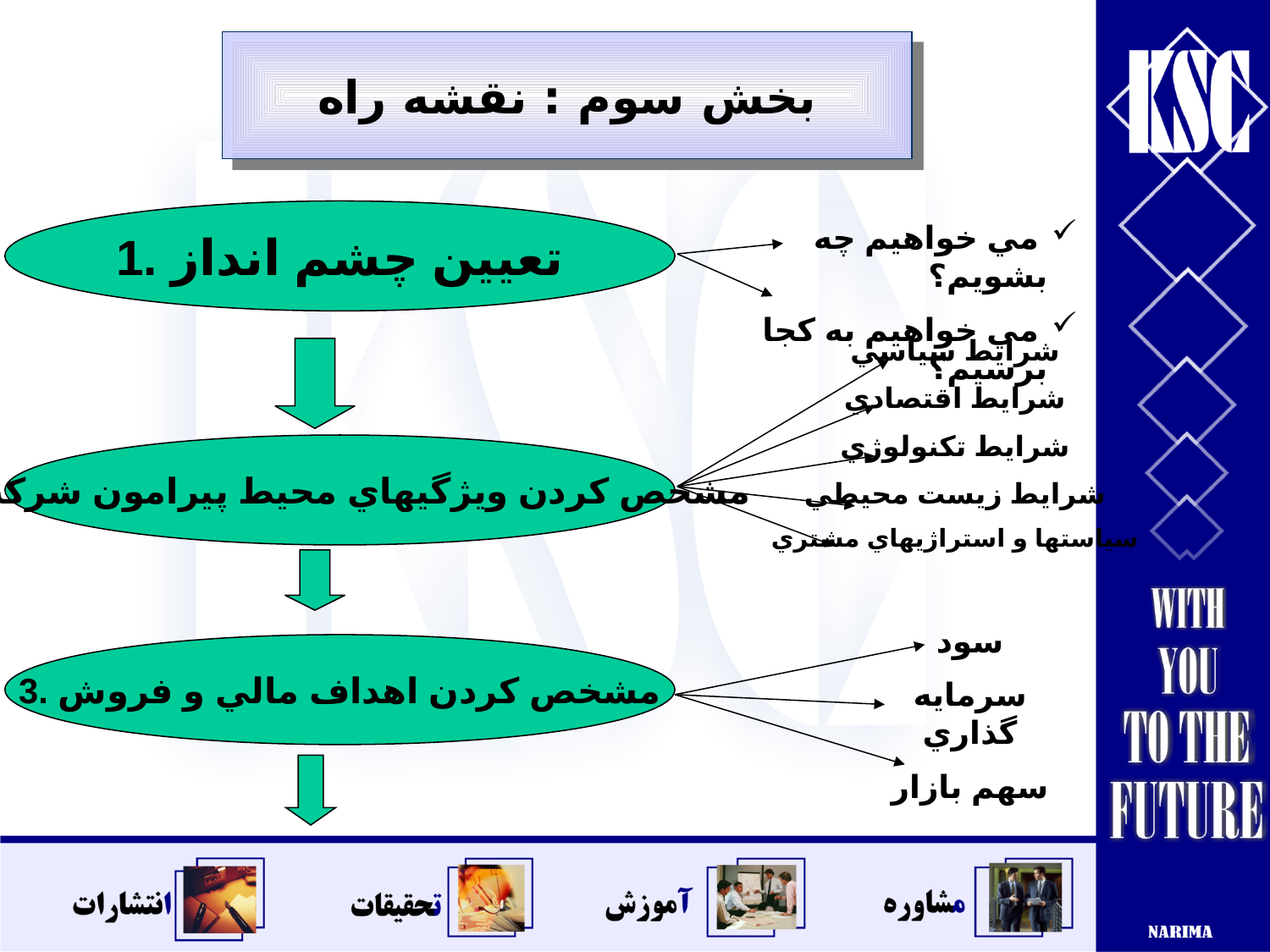

بخش سوم : نقشه راه
1. تعيين چشم انداز
 مي خواهيم چه بشويم؟
 مي خواهيم به كجا برسيم؟

شرايط سياسي
شرايط اقتصادي
شرايط تكنولوژي
شرايط زيست محيطي
سياستها و استراژيهاي مشتري

2. مشخص كردن ويژگيهاي محيط پيرامون شركت

سود
سرمايه گذاري
سهم بازار
3. مشخص كردن اهداف مالي و فروش